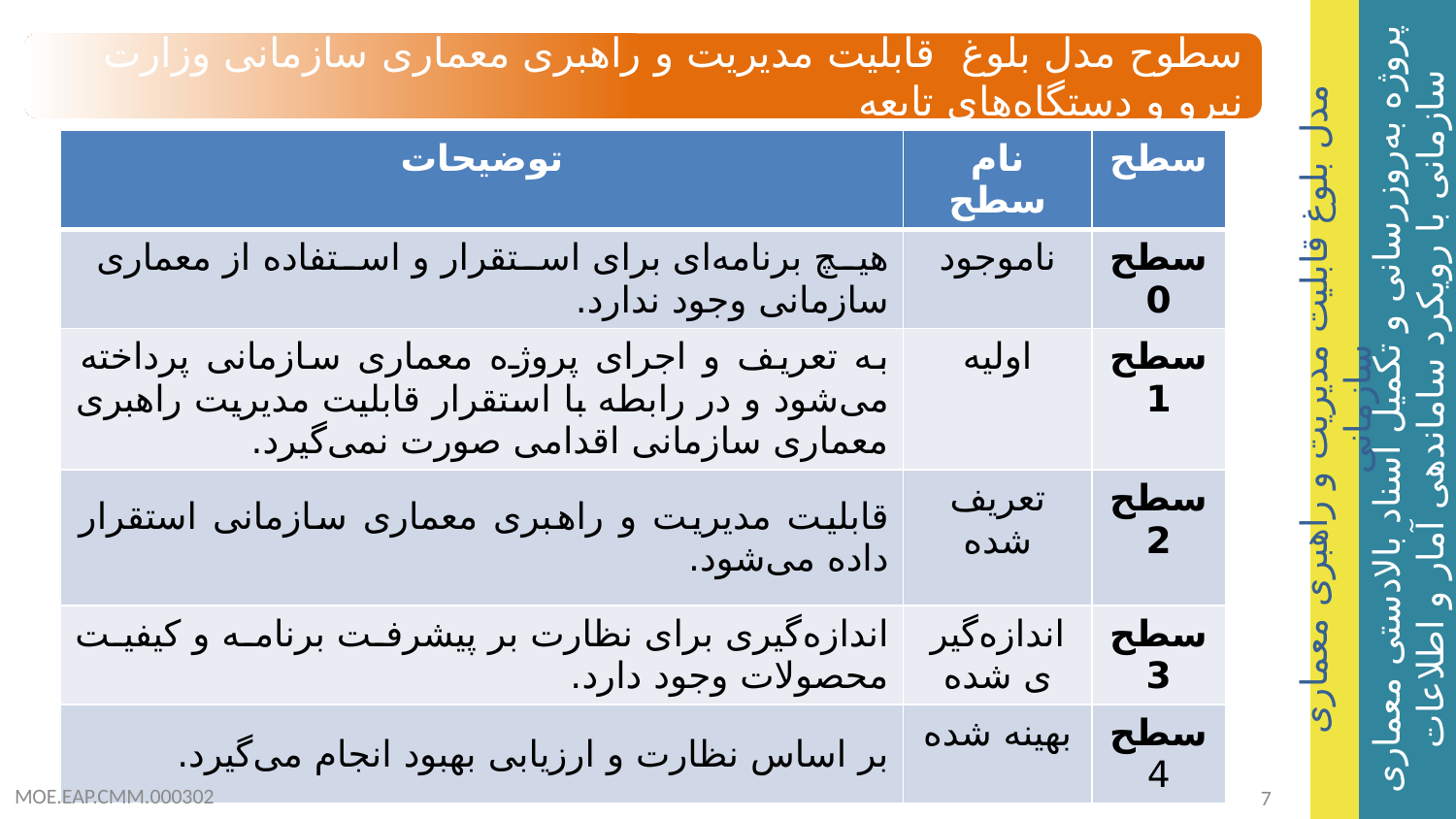

سطوح مدل بلوغ  قابلیت مدیریت و راهبری معماری سازمانی وزارت نیرو و دستگاه‌های تابعه
| توضیحات | نام سطح | سطح |
| --- | --- | --- |
| هیچ برنامه‌ای برای استقرار و استفاده از معماری سازمانی وجود ندارد. | ناموجود | سطح 0 |
| به تعریف و اجرای پروژه معماری سازمانی پرداخته می‌شود و در رابطه با استقرار قابلیت مدیریت راهبری معماری سازمانی اقدامی صورت نمی‌گیرد. | اولیه | سطح 1 |
| قابلیت مدیریت و راهبری معماری سازمانی استقرار داده می‌شود. | تعریف شده | سطح 2 |
| اندازه‌گیری برای نظارت بر پیشرفت برنامه و کیفیت محصولات وجود دارد. | اندازه‌گیری شده | سطح 3 |
| بر اساس نظارت و ارزیابی بهبود انجام می‌گیرد. | بهینه شده | سطح 4 |
MOE.EAP.CMM.000302
7